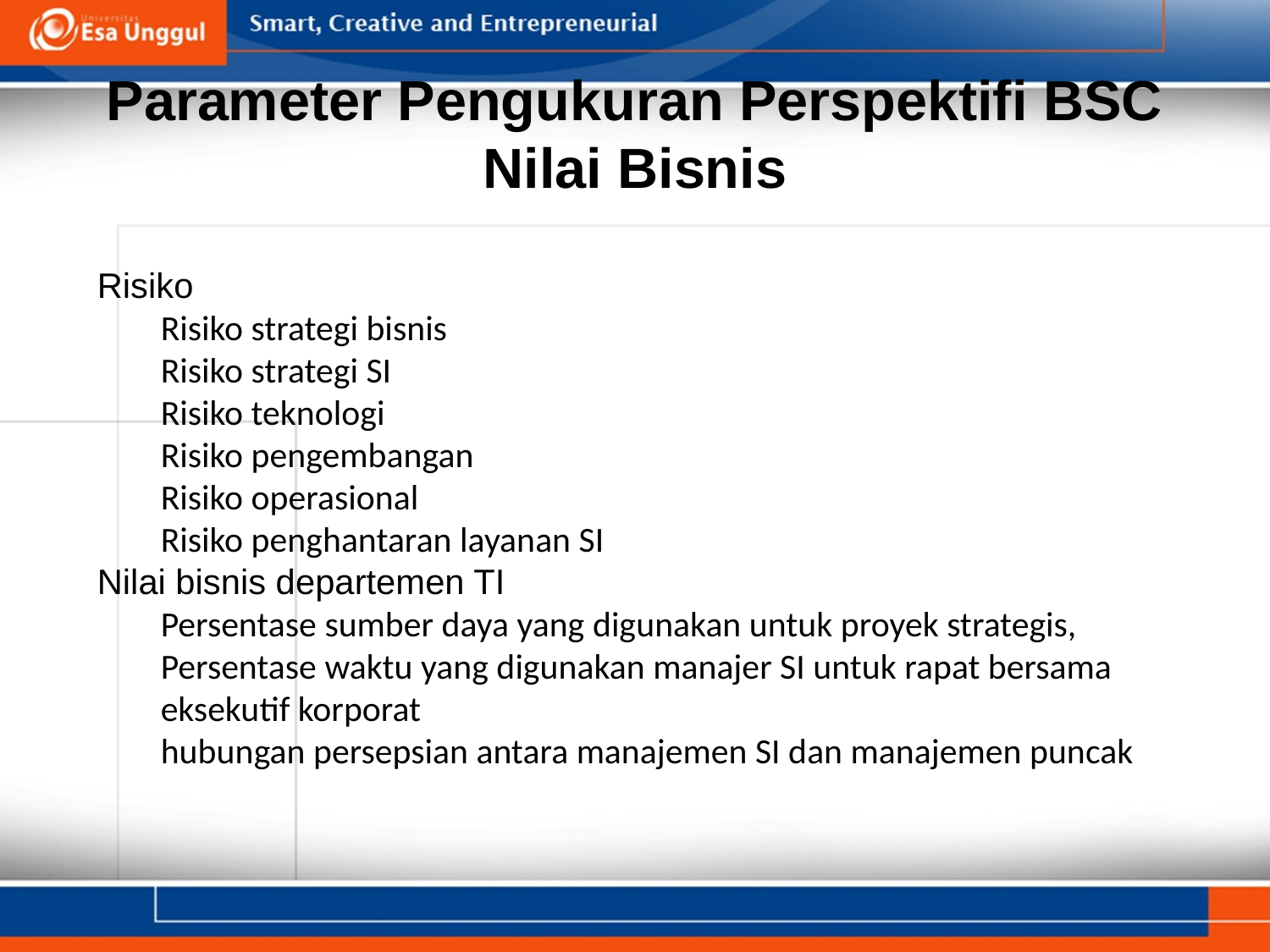

# Parameter Pengukuran Perspektifi BSC Nilai Bisnis
Risiko
Risiko strategi bisnis
Risiko strategi SI
Risiko teknologi
Risiko pengembangan
Risiko operasional
Risiko penghantaran layanan SI
Nilai bisnis departemen TI
Persentase sumber daya yang digunakan untuk proyek strategis,
Persentase waktu yang digunakan manajer SI untuk rapat bersama eksekutif korporat
hubungan persepsian antara manajemen SI dan manajemen puncak